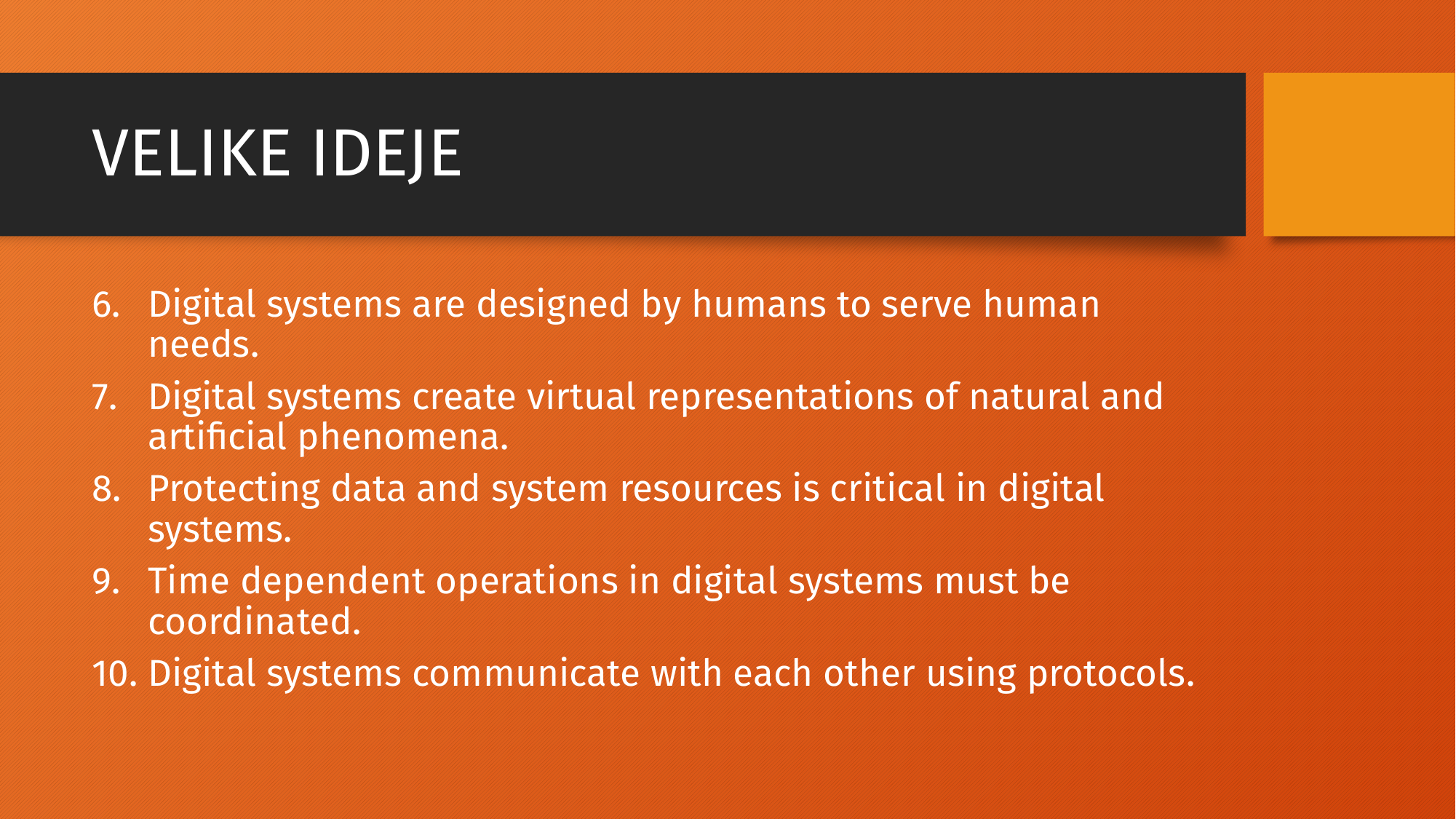

# VELIKE IDEJE
Digital systems are designed by humans to serve human needs.
Digital systems create virtual representations of natural and artificial phenomena.
Protecting data and system resources is critical in digital systems.
Time dependent operations in digital systems must be coordinated.
Digital systems communicate with each other using protocols.